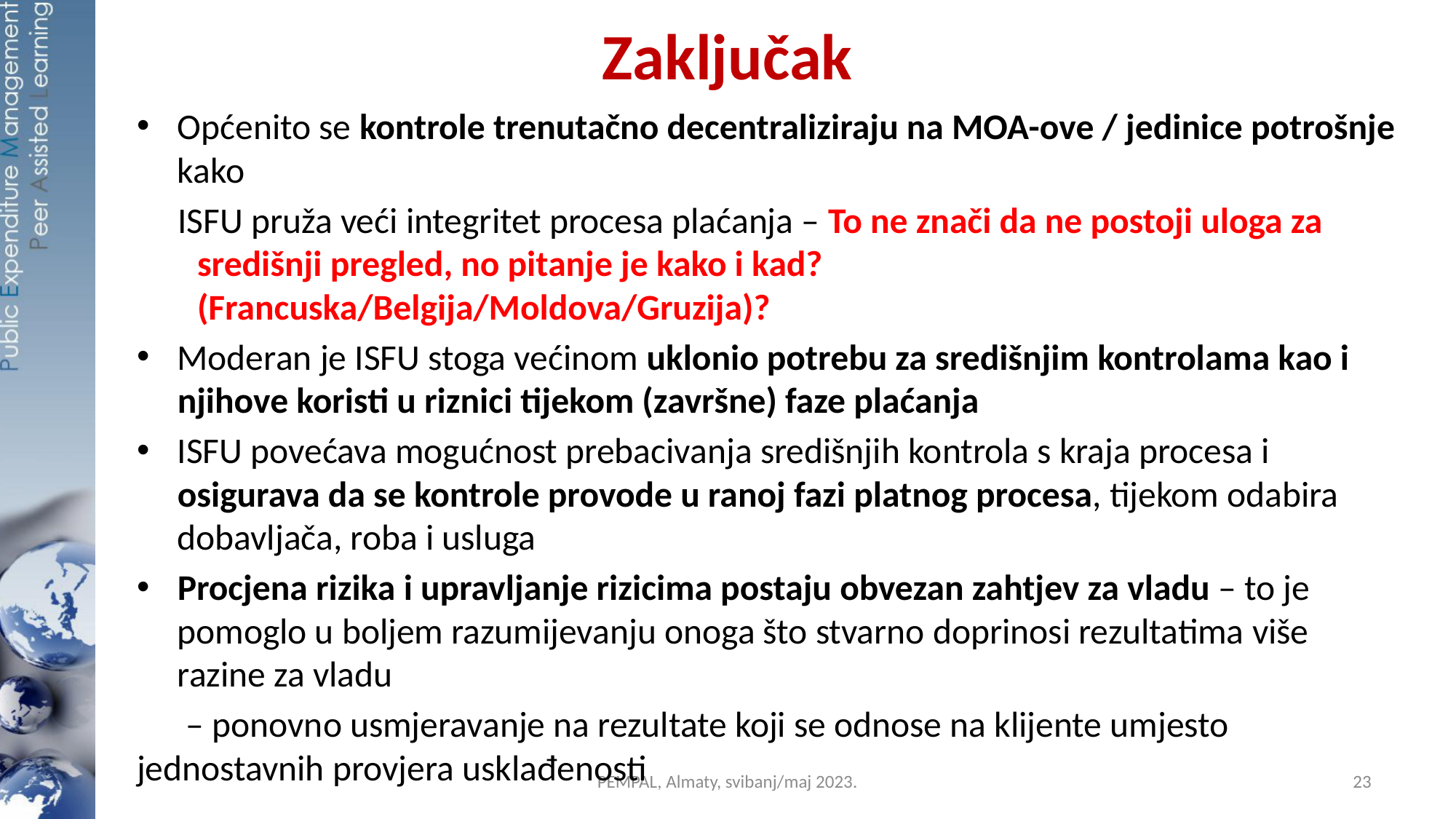

# Zaključak
Općenito se kontrole trenutačno decentraliziraju na MOA-ove / jedinice potrošnje kako
     ISFU pruža veći integritet procesa plaćanja – To ne znači da ne postoji uloga za središnji pregled, no pitanje je kako i kad? (Francuska/Belgija/Moldova/Gruzija)?
Moderan je ISFU stoga većinom uklonio potrebu za središnjim kontrolama kao i njihove koristi u riznici tijekom (završne) faze plaćanja
ISFU povećava mogućnost prebacivanja središnjih kontrola s kraja procesa i osigurava da se kontrole provode u ranoj fazi platnog procesa, tijekom odabira dobavljača, roba i usluga
Procjena rizika i upravljanje rizicima postaju obvezan zahtjev za vladu – to je pomoglo u boljem razumijevanju onoga što stvarno doprinosi rezultatima više razine za vladu
      – ponovno usmjeravanje na rezultate koji se odnose na klijente umjesto jednostavnih provjera usklađenosti
PEMPAL, Almaty, svibanj/maj 2023.
23